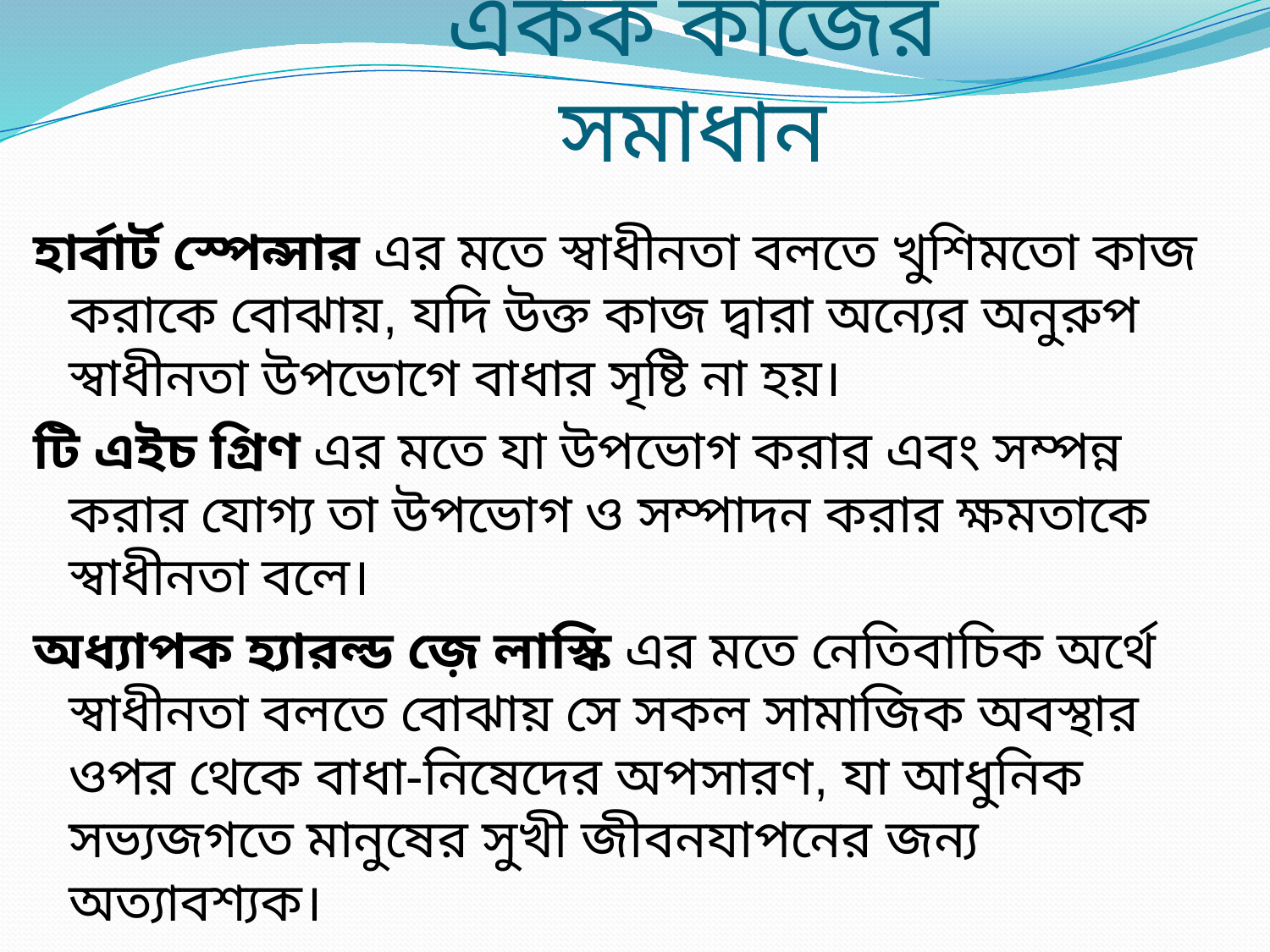

# একক কাজের সমাধান
হার্বার্ট স্পেন্সার এর মতে স্বাধীনতা বলতে খুশিমতো কাজ করাকে বোঝায়, যদি উক্ত কাজ দ্বারা অন্যের অনুরুপ স্বাধীনতা উপভোগে বাধার সৃষ্টি না হয়।
টি এইচ গ্রিণ এর মতে যা উপভোগ করার এবং সম্পন্ন করার যোগ্য তা উপভোগ ও সম্পাদন করার ক্ষমতাকে স্বাধীনতা বলে।
অধ্যাপক হ্যারল্ড জ়ে লাস্কি এর মতে নেতিবাচিক অর্থে স্বাধীনতা বলতে বোঝায় সে সকল সামাজিক অবস্থার ওপর থেকে বাধা-নিষেদের অপসারণ, যা আধুনিক সভ্যজগতে মানুষের সুখী জীবনযাপনের জন্য অত্যাবশ্যক।